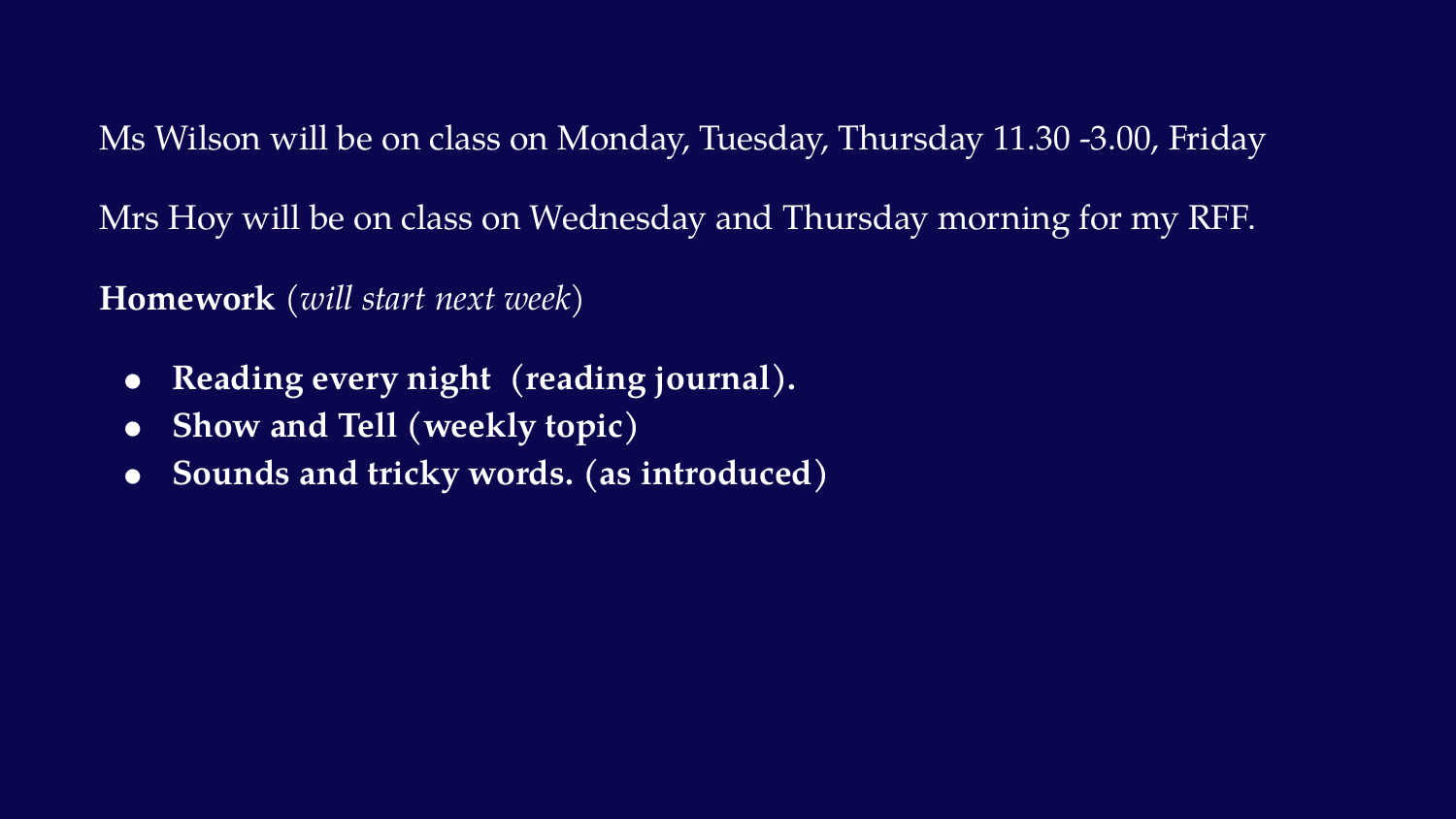

#
Ms Wilson will be on class on Monday, Tuesday, Thursday 11.30 -3.00, Friday
Mrs Hoy will be on class on Wednesday and Thursday morning for my RFF.
Homework (will start next week)
Reading every night  (reading journal).
Show and Tell (weekly topic)
Sounds and tricky words. (as introduced)